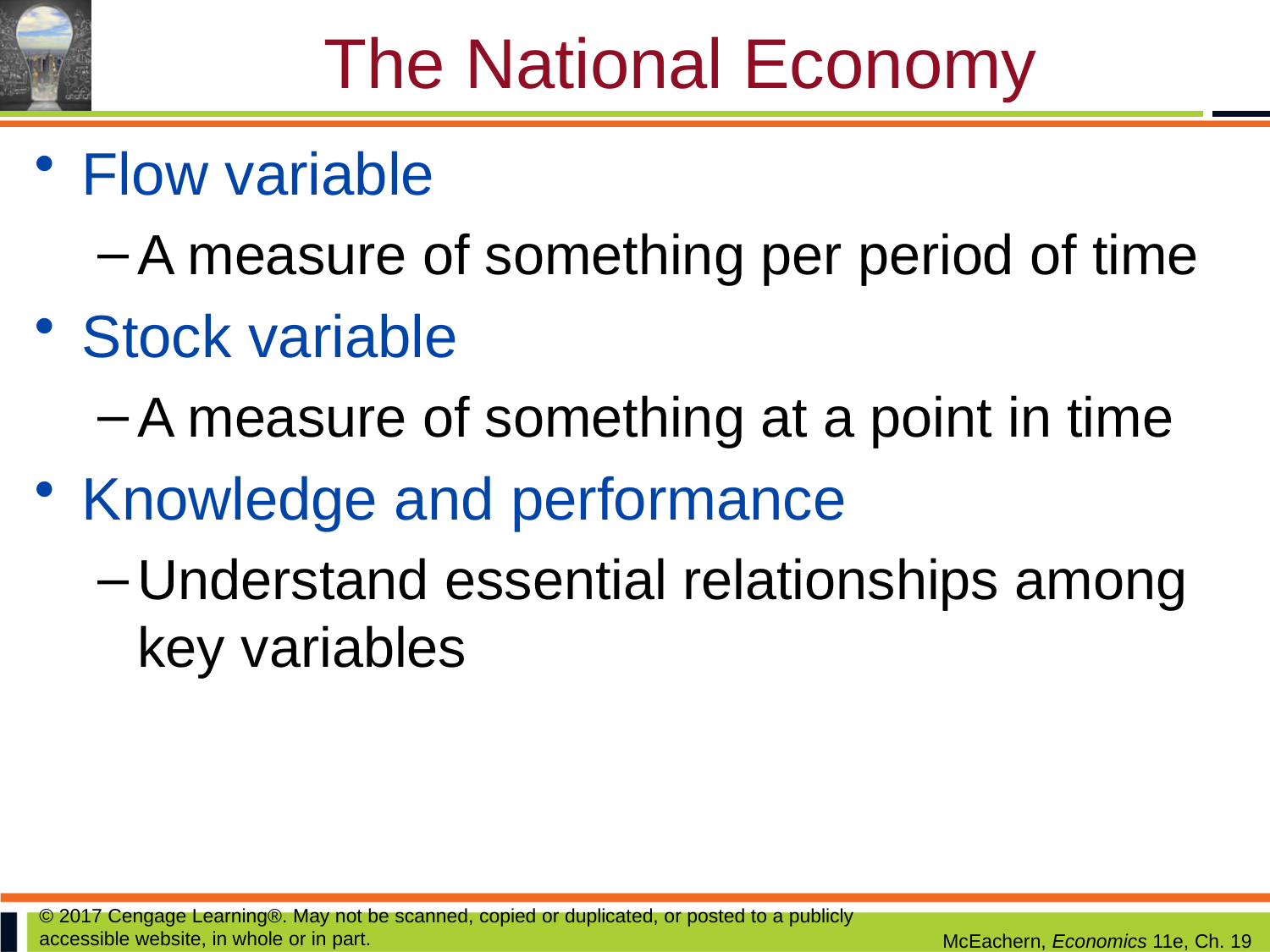

# The National Economy
Flow variable
A measure of something per period of time
Stock variable
A measure of something at a point in time
Knowledge and performance
Understand essential relationships among key variables
© 2017 Cengage Learning®. May not be scanned, copied or duplicated, or posted to a publicly accessible website, in whole or in part.